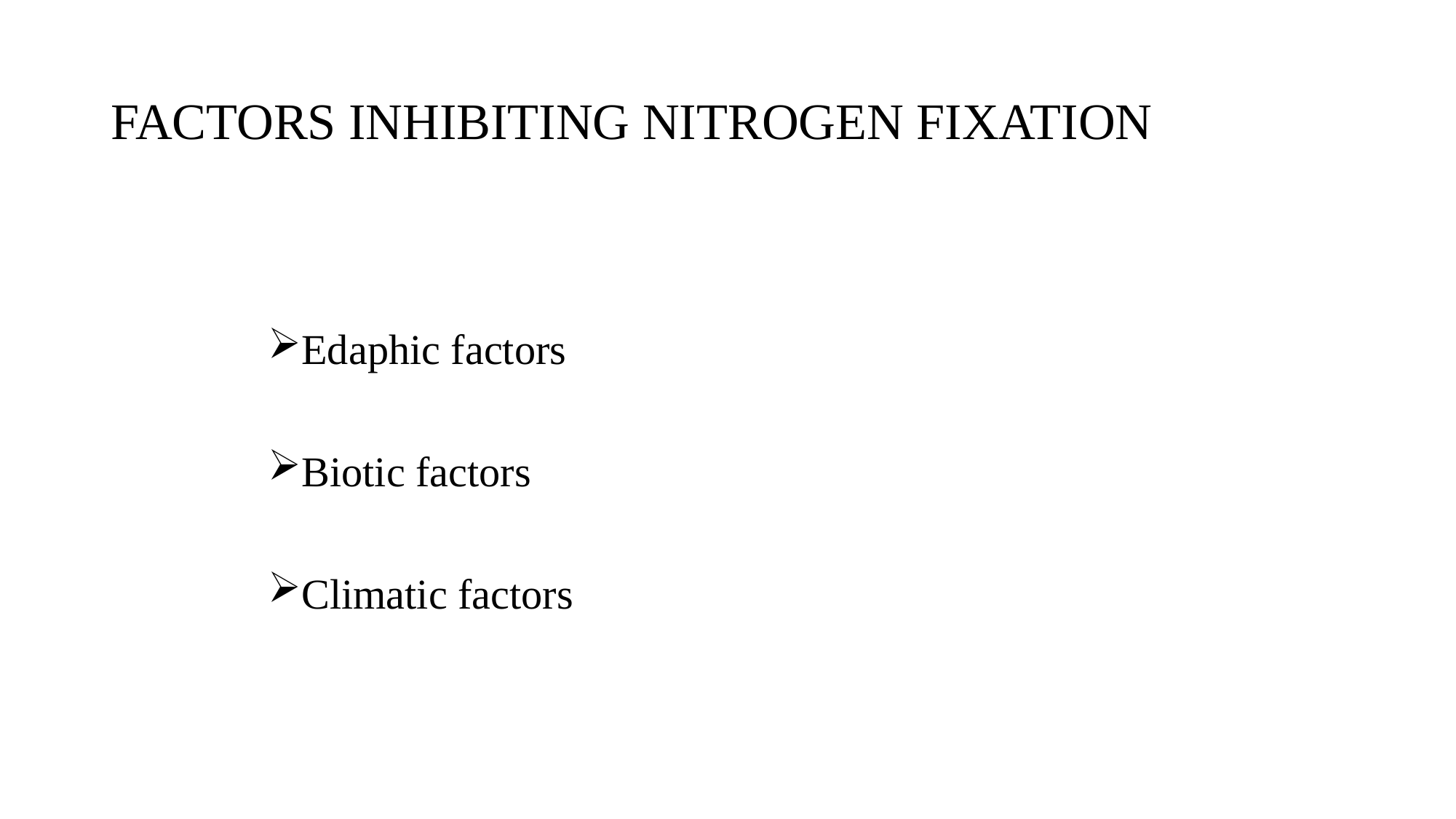

# FACTORS INHIBITING NITROGEN FIXATION
Edaphic factors

Biotic factors

Climatic factors